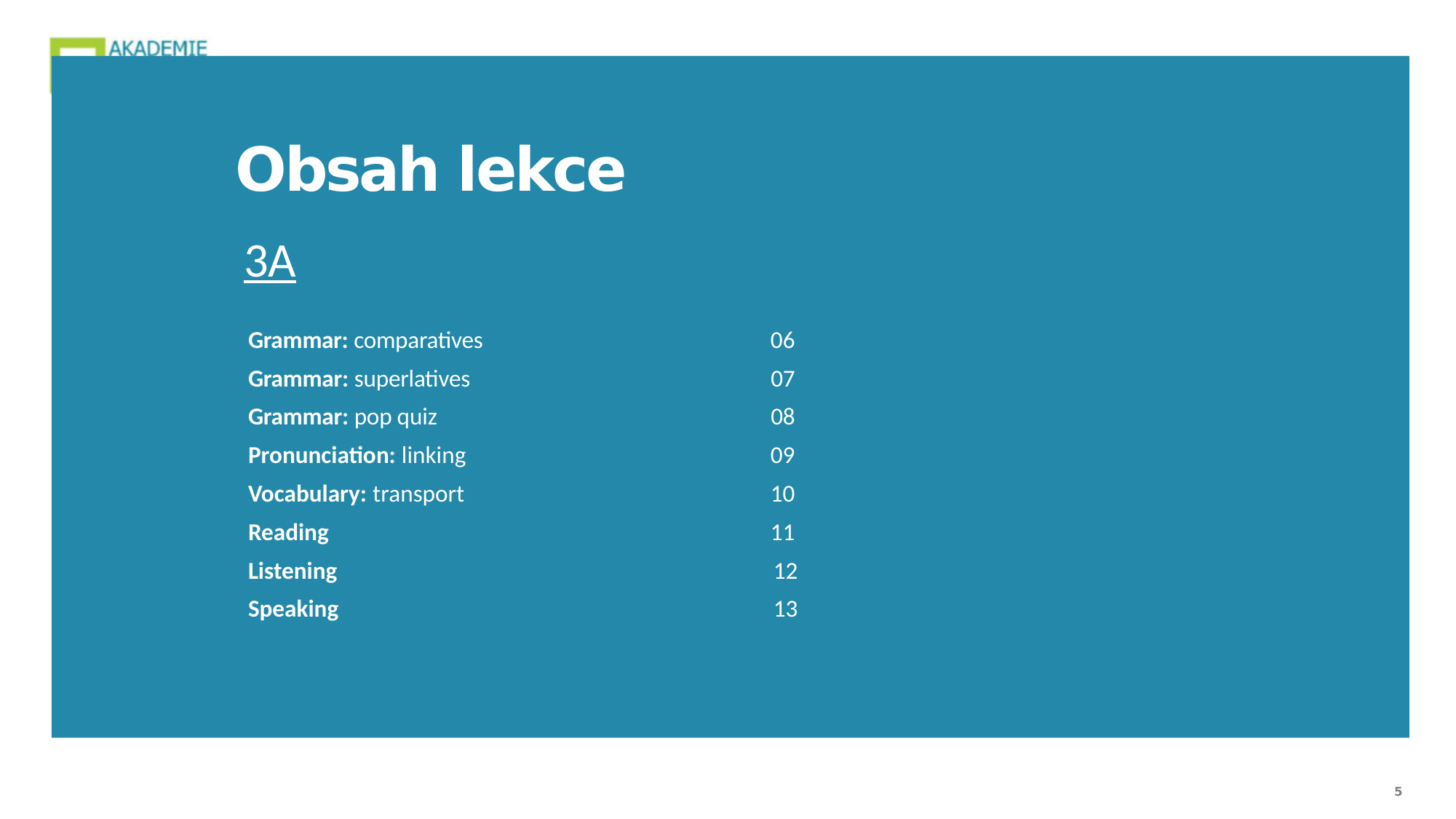

Obsah lekce
| 3A |  |  |  |
| --- | --- | --- | --- |
| Grammar: comparatives | 06 |  |  |
| Grammar: superlatives | 07 |  |  |
| Grammar: pop quiz | 08 |  |  |
| Pronunciation: linking | 09 |  |  |
| Vocabulary: transport | 10 |  |  |
| Reading | 11 |  |  |
| Listening | 12 |  |  |
| Speaking | 13 |  |  |
|  |  |  |  |

5